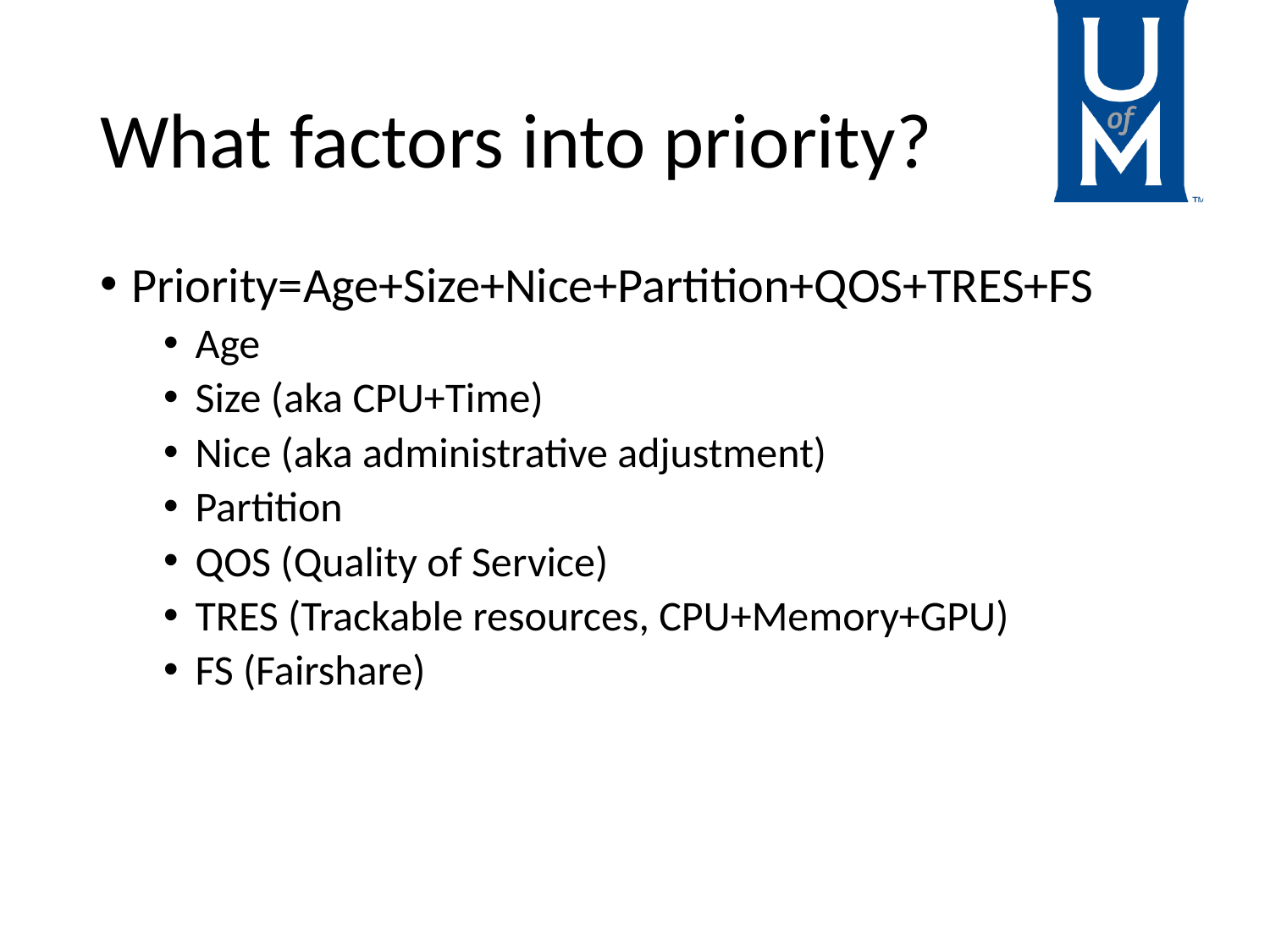

# What factors into priority?
Priority=Age+Size+Nice+Partition+QOS+TRES+FS
Age
Size (aka CPU+Time)
Nice (aka administrative adjustment)
Partition
QOS (Quality of Service)
TRES (Trackable resources, CPU+Memory+GPU)
FS (Fairshare)